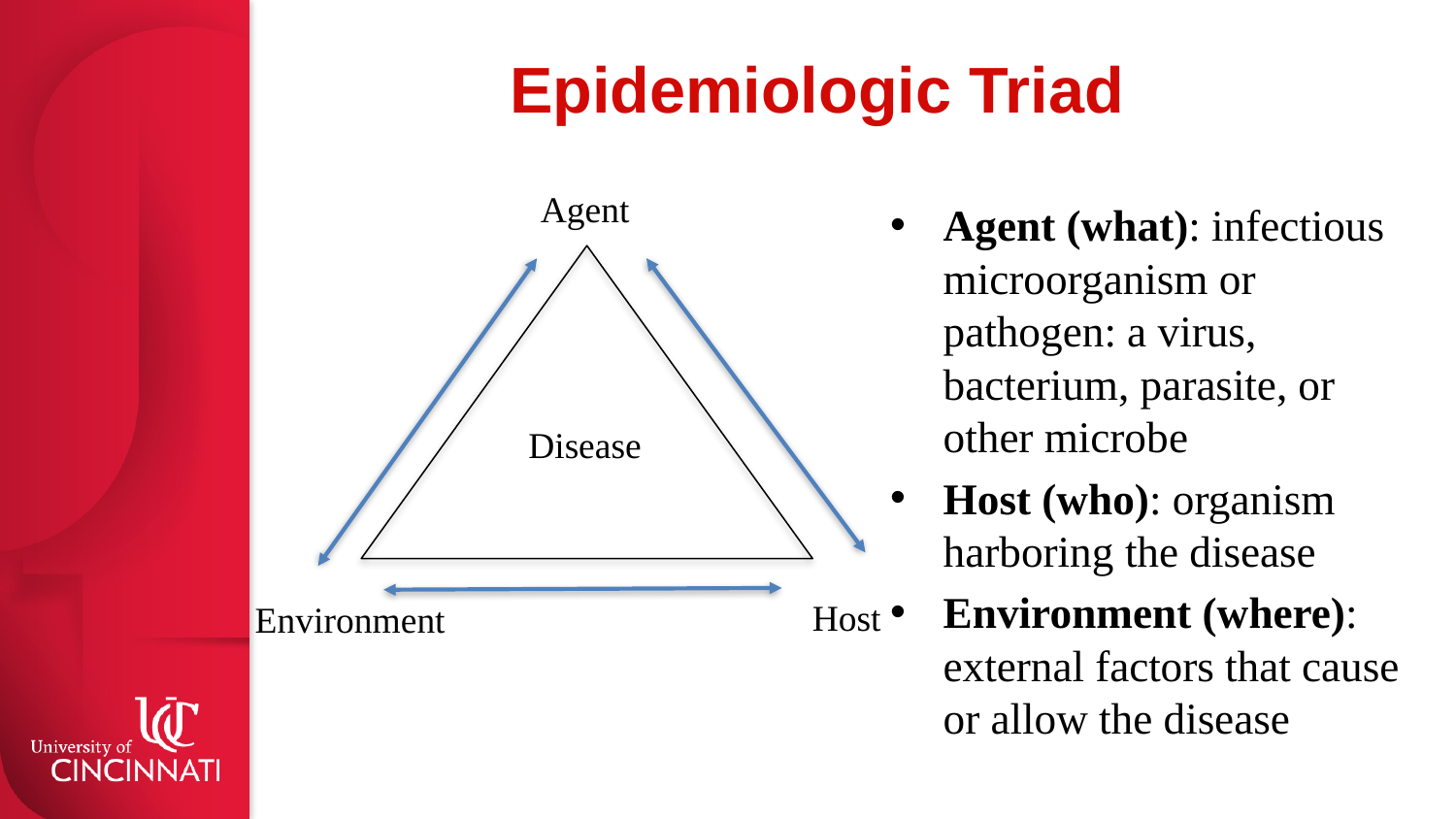

# Epidemiologic Triad
Agent
Agent (what): infectious microorganism or pathogen: a virus, bacterium, parasite, or other microbe
Host (who): organism harboring the disease
Environment (where): external factors that cause or allow the disease

Disease
Host
Environment